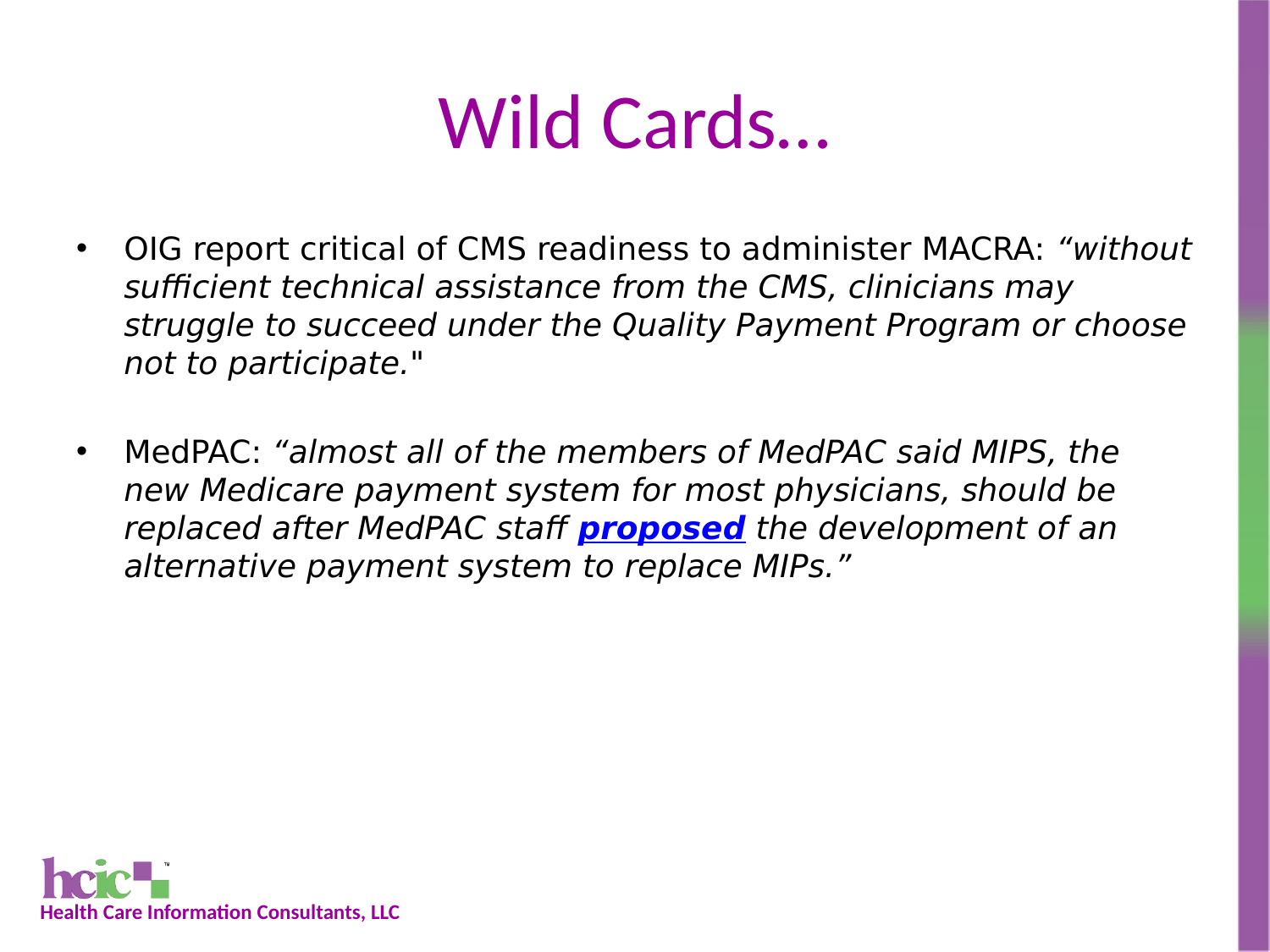

# Wild Cards…
OIG report critical of CMS readiness to administer MACRA: “without sufficient technical assistance from the CMS, clinicians may struggle to succeed under the Quality Payment Program or choose not to participate."

MedPAC: “almost all of the members of MedPAC said MIPS, the new Medicare payment system for most physicians, should be replaced after MedPAC staff proposed the development of an alternative payment system to replace MIPs.”